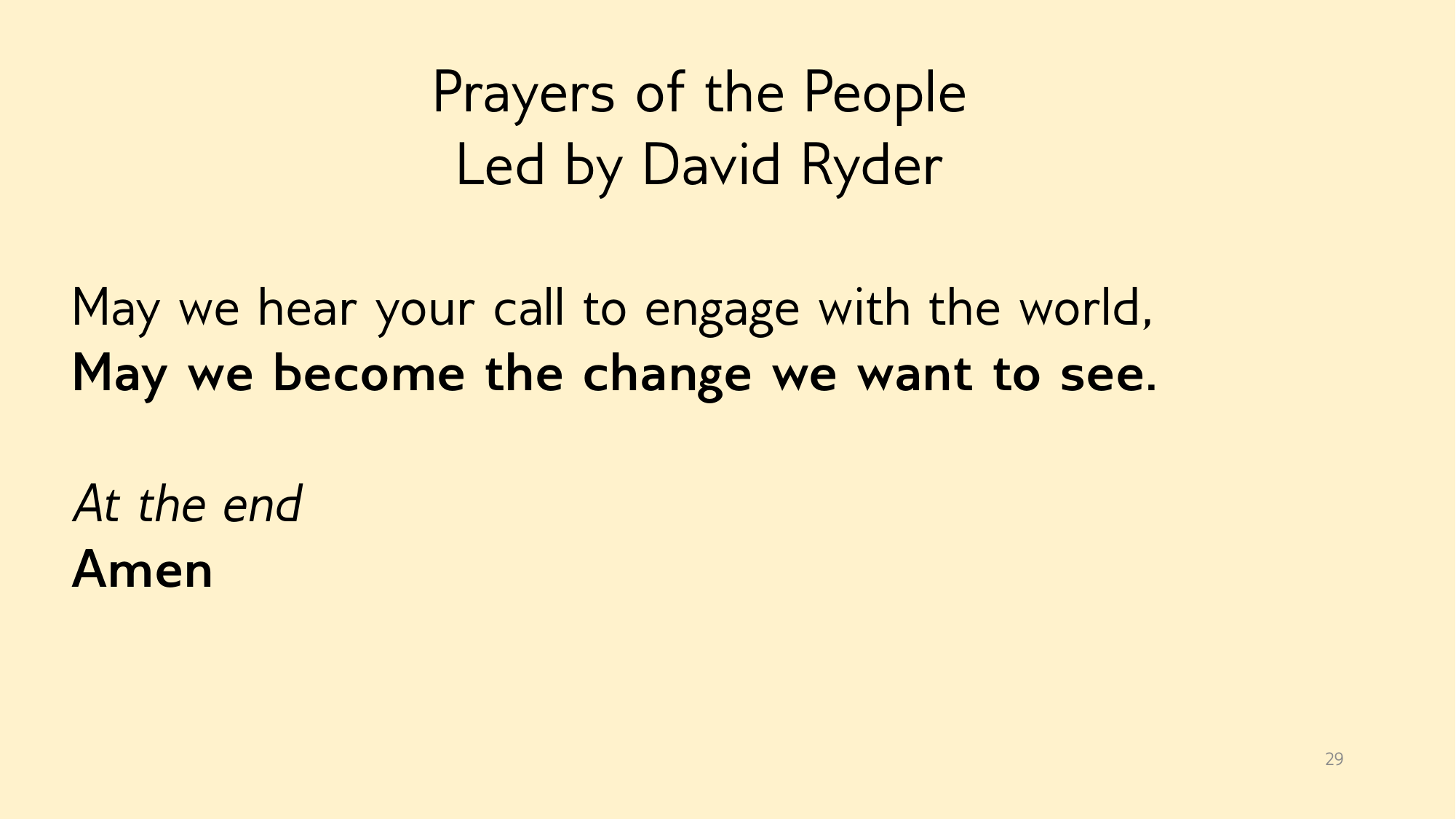

Prayers of the People
Led by David Ryder

Responding

May we hear your call to engage with the world,
May we become the change we want to see.

At the end
Amen

29